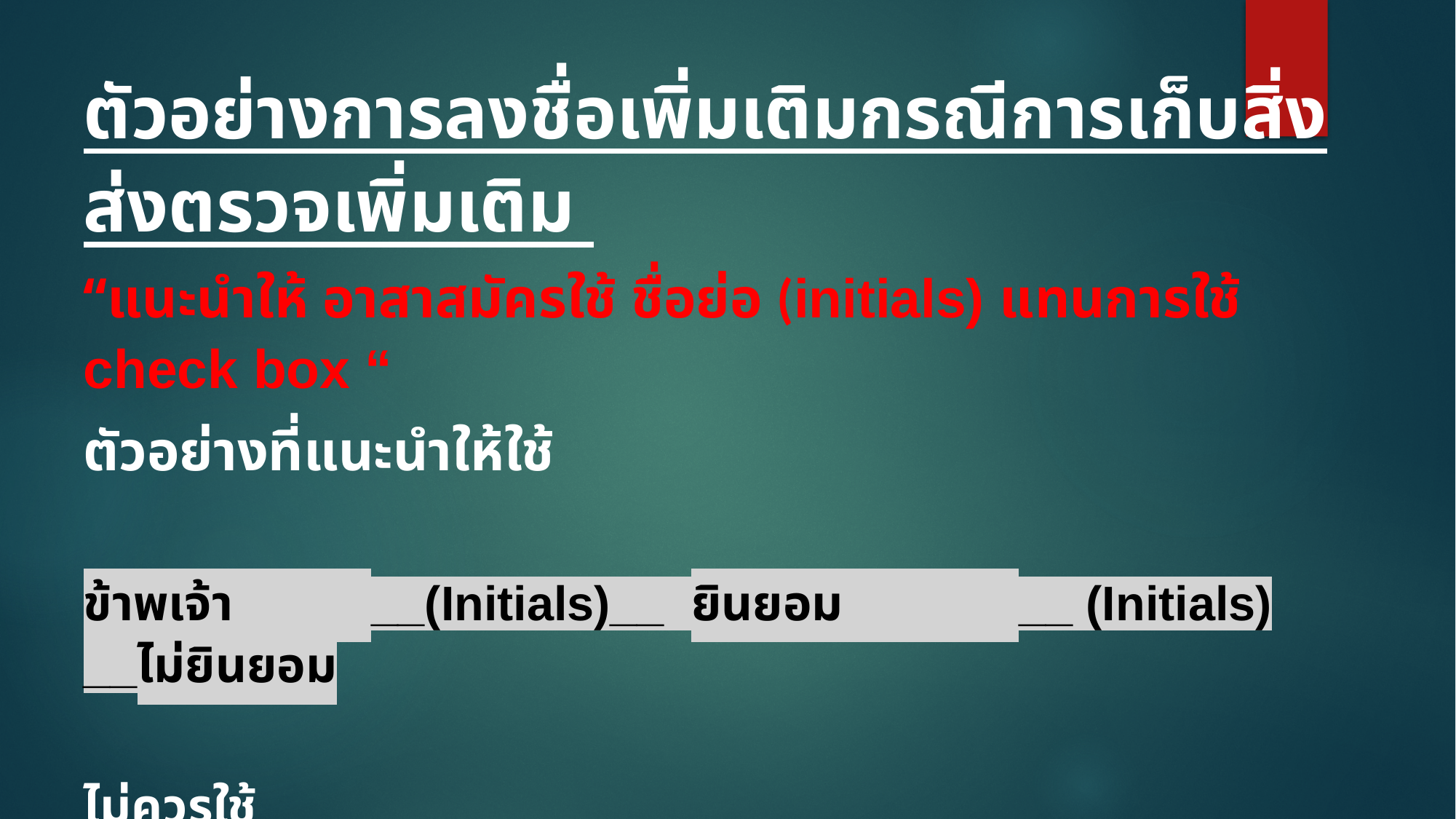

ตัวอย่างการลงชื่อเพิ่มเติมกรณีการเก็บสิ่งส่งตรวจเพิ่มเติม
“แนะนำให้ อาสาสมัครใช้ ชื่อย่อ (initials) แทนการใช้ check box “
ตัวอย่างที่แนะนำให้ใช้

ข้าพเจ้า           __(Initials)__  ยินยอม              __ (Initials) __ไม่ยินยอม

ไม่ควรใช้

ข้าพเจ้า                □  ยินยอม                              □  ไม่ยินยอม